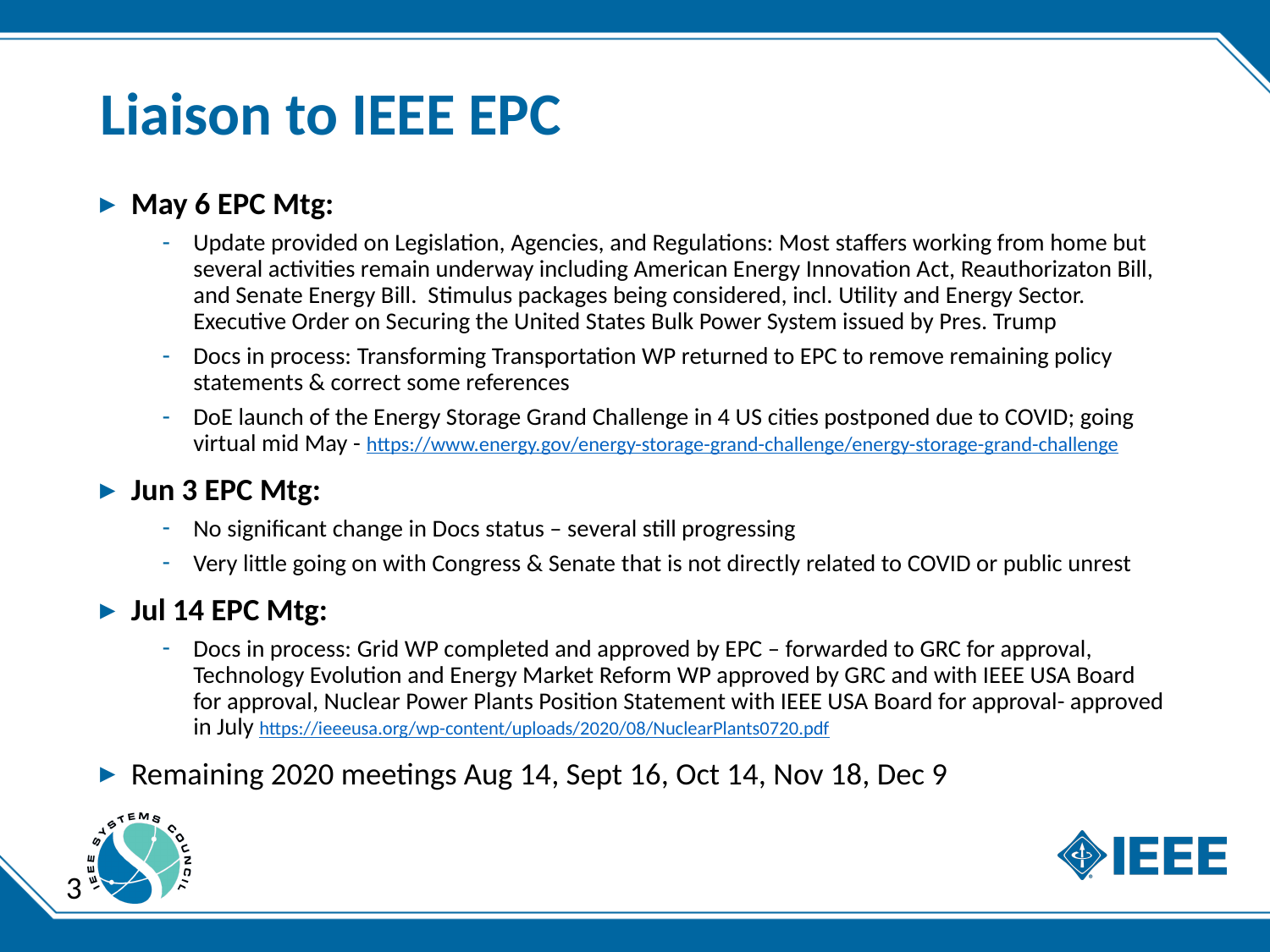

# Liaison to IEEE EPC
May 6 EPC Mtg:
Update provided on Legislation, Agencies, and Regulations: Most staffers working from home but several activities remain underway including American Energy Innovation Act, Reauthorizaton Bill, and Senate Energy Bill.  Stimulus packages being considered, incl. Utility and Energy Sector.  Executive Order on Securing the United States Bulk Power System issued by Pres. Trump
Docs in process: Transforming Transportation WP returned to EPC to remove remaining policy statements & correct some references
DoE launch of the Energy Storage Grand Challenge in 4 US cities postponed due to COVID; going virtual mid May - https://www.energy.gov/energy-storage-grand-challenge/energy-storage-grand-challenge
Jun 3 EPC Mtg:
No significant change in Docs status – several still progressing
Very little going on with Congress & Senate that is not directly related to COVID or public unrest
Jul 14 EPC Mtg:
Docs in process: Grid WP completed and approved by EPC – forwarded to GRC for approval, Technology Evolution and Energy Market Reform WP approved by GRC and with IEEE USA Board for approval, Nuclear Power Plants Position Statement with IEEE USA Board for approval- approved in July https://ieeeusa.org/wp-content/uploads/2020/08/NuclearPlants0720.pdf
Remaining 2020 meetings Aug 14, Sept 16, Oct 14, Nov 18, Dec 9
3